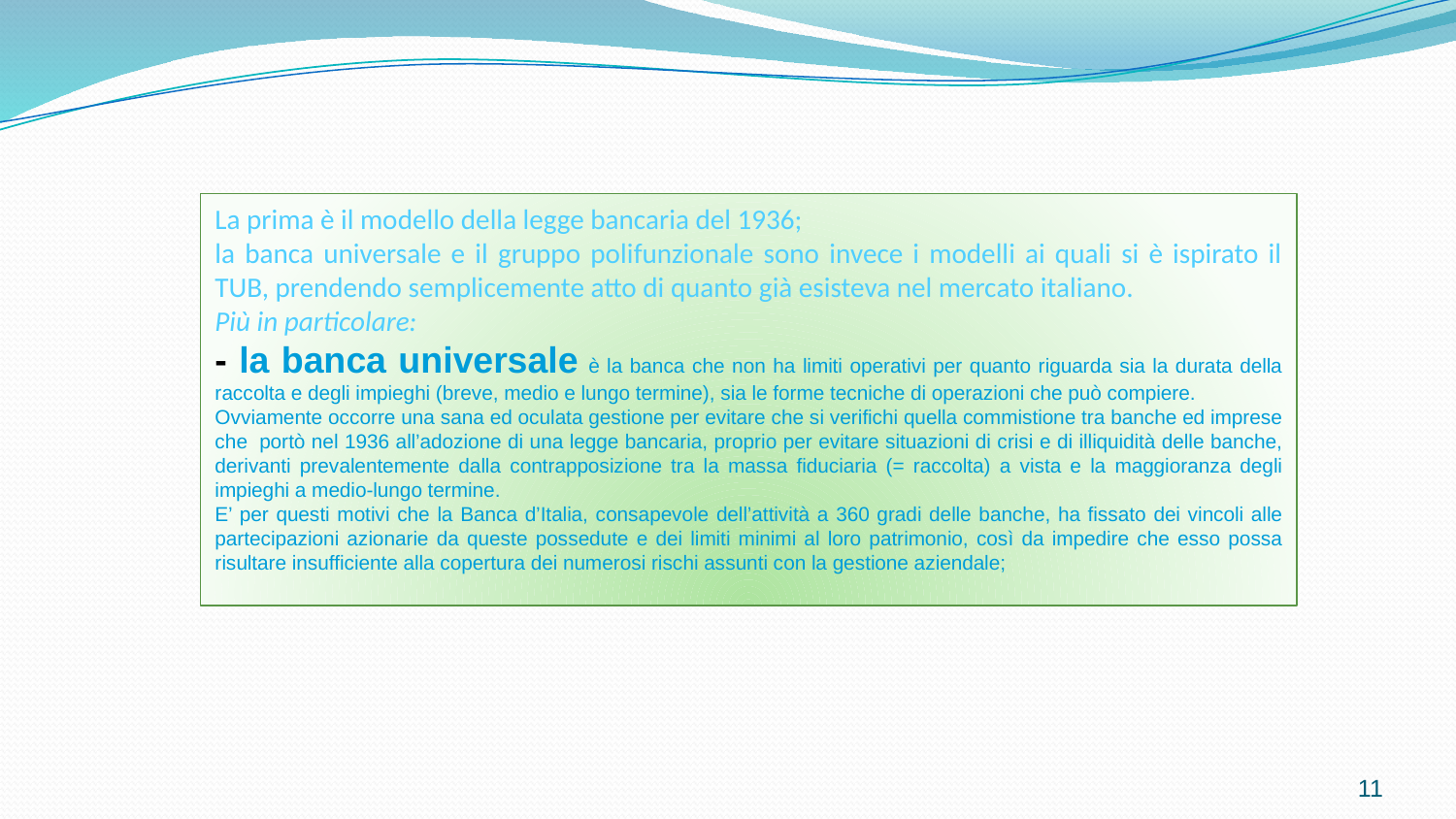

La prima è il modello della legge bancaria del 1936;
la banca universale e il gruppo polifunzionale sono invece i modelli ai quali si è ispirato il TUB, prendendo semplicemente atto di quanto già esisteva nel mercato italiano.
Più in particolare:
- la banca universale è la banca che non ha limiti operativi per quanto riguarda sia la durata della raccolta e degli impieghi (breve, medio e lungo termine), sia le forme tecniche di operazioni che può compiere.
Ovviamente occorre una sana ed oculata gestione per evitare che si verifichi quella commistione tra banche ed imprese che  portò nel 1936 all’adozione di una legge bancaria, proprio per evitare situazioni di crisi e di illiquidità delle banche, derivanti prevalentemente dalla contrapposizione tra la massa fiduciaria (= raccolta) a vista e la maggioranza degli impieghi a medio-lungo termine.
E’ per questi motivi che la Banca d’Italia, consapevole dell’attività a 360 gradi delle banche, ha fissato dei vincoli alle partecipazioni azionarie da queste possedute e dei limiti minimi al loro patrimonio, così da impedire che esso possa risultare insufficiente alla copertura dei numerosi rischi assunti con la gestione aziendale;

11